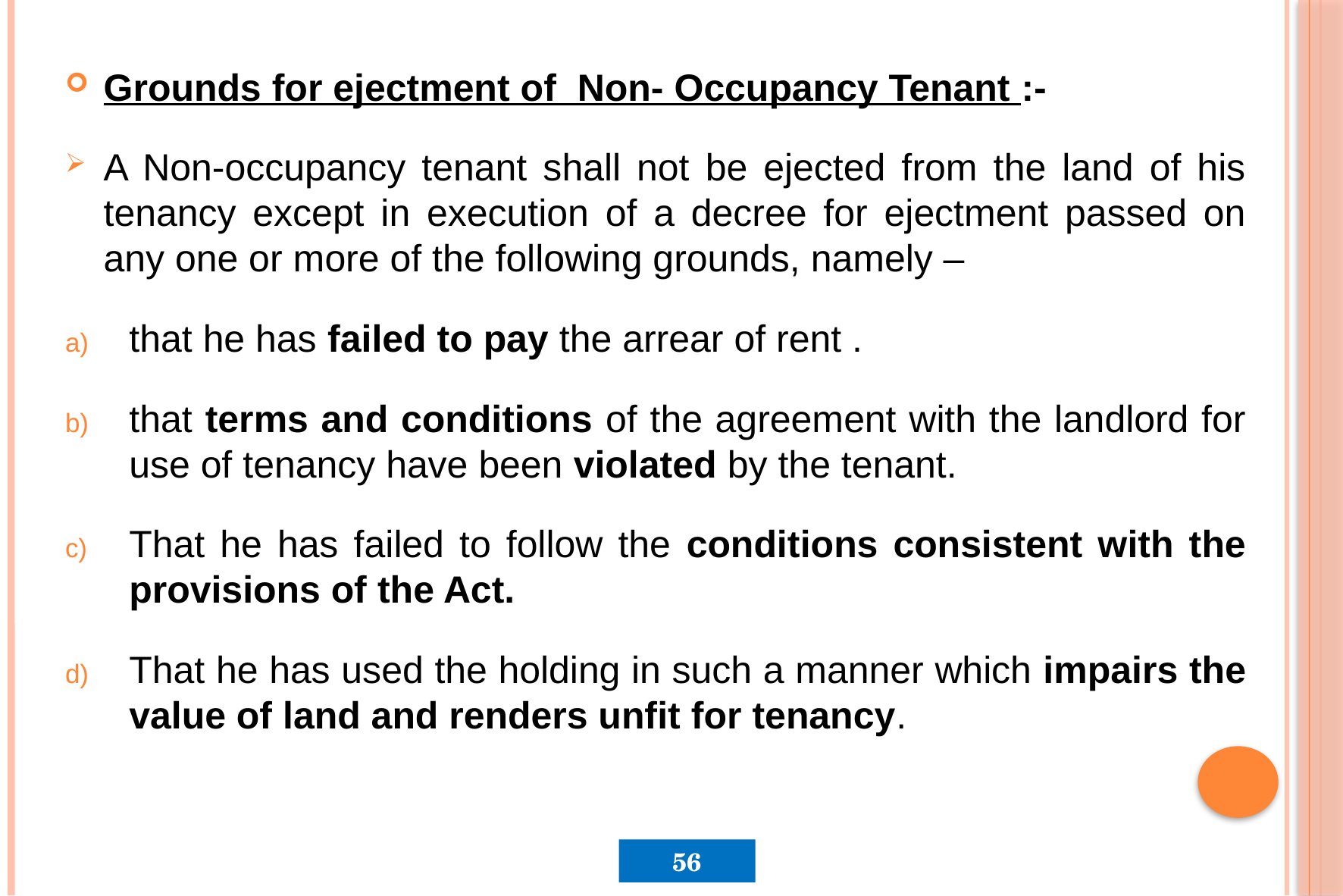

Grounds for ejectment of  Non- Occupancy Tenant :-

A Non-occupancy tenant shall not be ejected from the land of his tenancy except in execution of a decree for ejectment passed on any one or more of the following grounds, namely –

that he has failed to pay the arrear of rent .

that terms and conditions of the agreement with the landlord for use of tenancy have been violated by the tenant.

That he has failed to follow the conditions consistent with the provisions of the Act.

That he has used the holding in such a manner which impairs the value of land and renders unfit for tenancy.

56